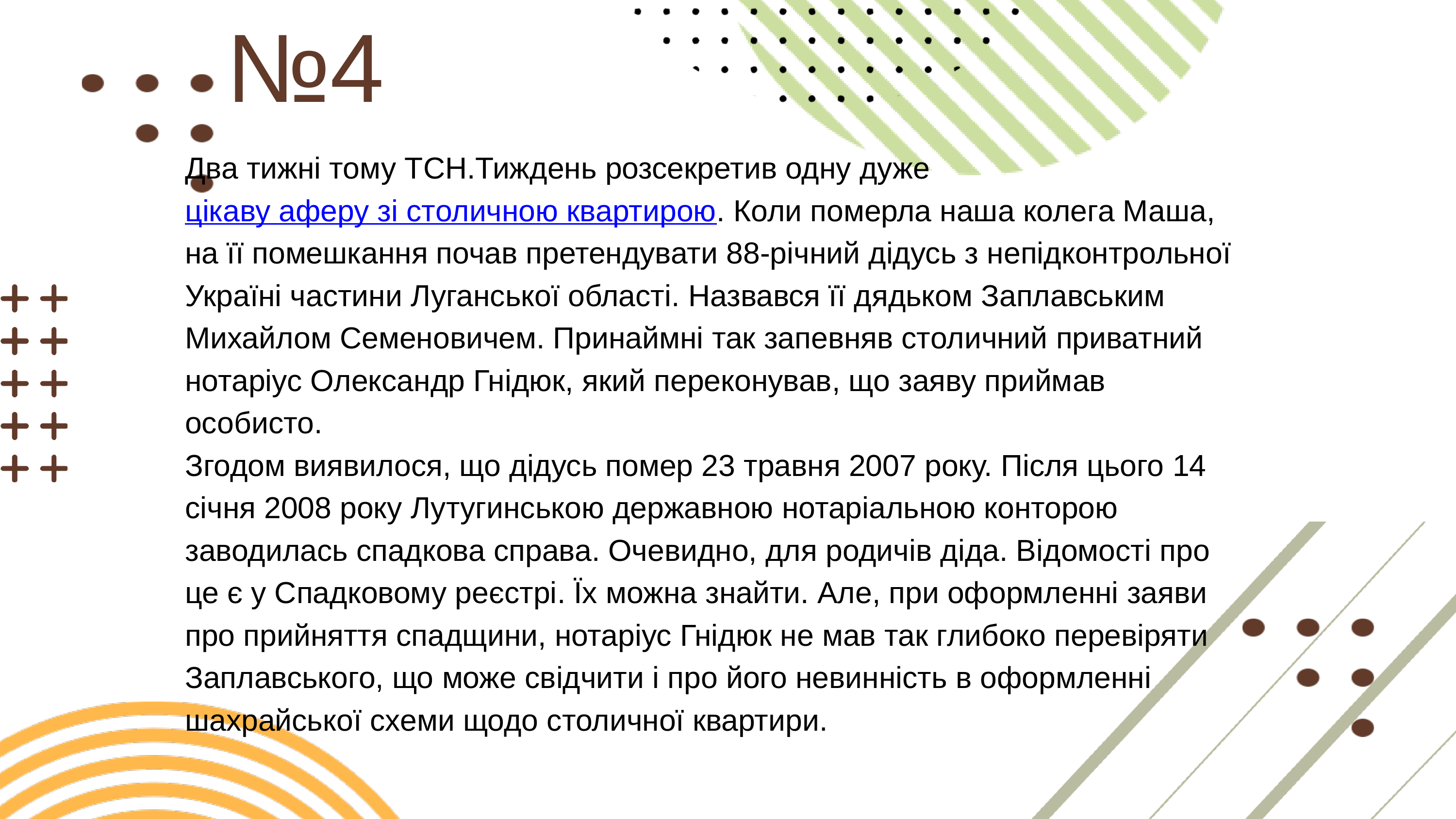

№4

Два тижні тому ТСН.Тиждень розсекретив одну дуже цікаву аферу зі столичною квартирою. Коли померла наша колега Маша, на її помешкання почав претендувати 88-річний дідусь з непідконтрольної Україні частини Луганської області. Назвався її дядьком Заплавським Михайлом Семеновичем. Принаймні так запевняв столичний приватний нотаріус Олександр Гнідюк, який переконував, що заяву приймав особисто.
Згодом виявилося, що дідусь помер 23 травня 2007 року. Після цього 14 січня 2008 року Лутугинською державною нотаріальною конторою заводилась спадкова справа. Очевидно, для родичів діда. Відомості про це є у Спадковому реєстрі. Їх можна знайти. Але, при оформленні заяви про прийняття спадщини, нотаріус Гнідюк не мав так глибоко перевіряти Заплавського, що може свідчити і про його невинність в оформленні шахрайської схеми щодо столичної квартири.